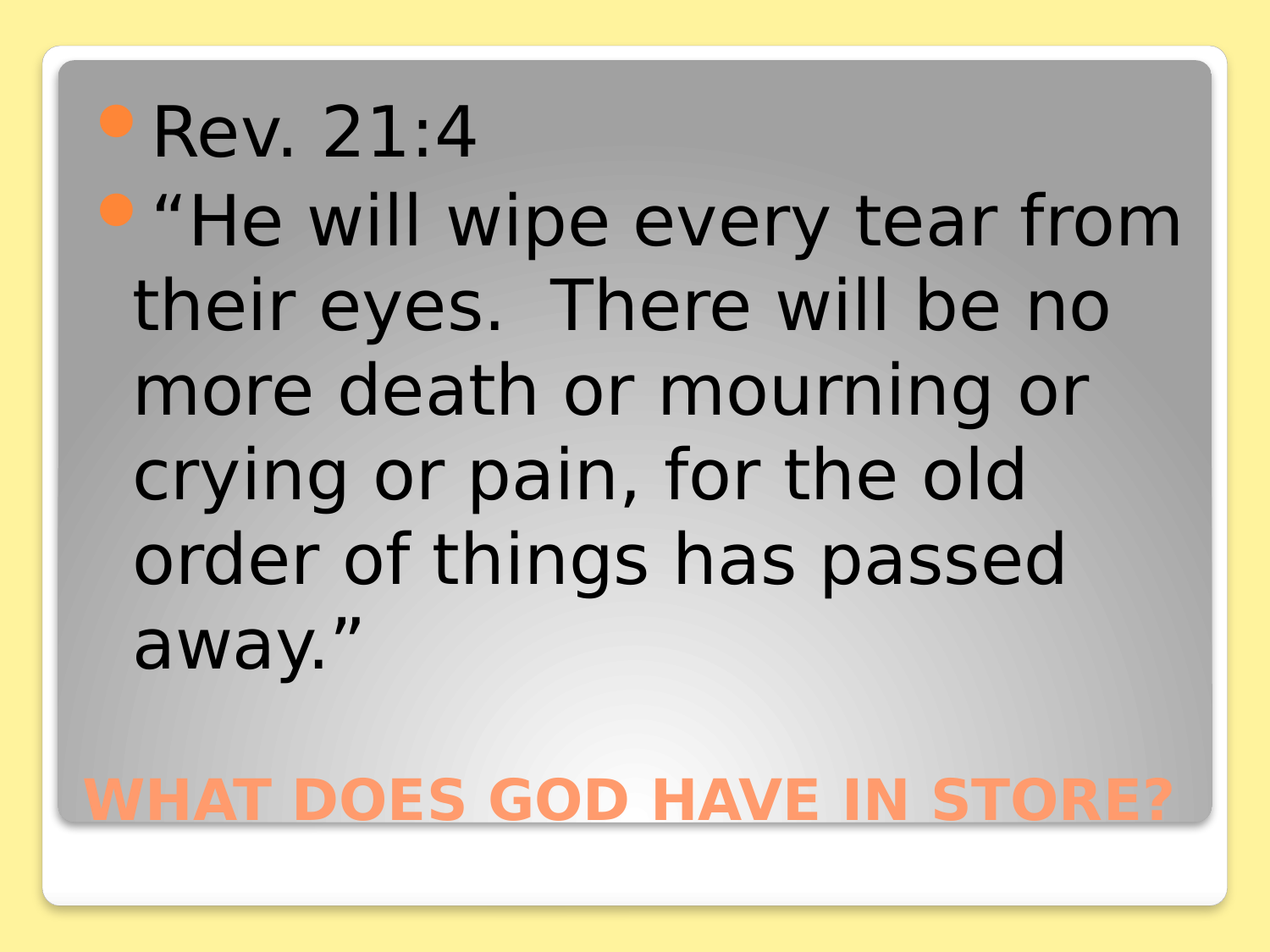

Rev. 21:4
“He will wipe every tear from their eyes.  There will be no more death or mourning or crying or pain, for the old order of things has passed away.”
# WHAT DOES GOD HAVE IN STORE?